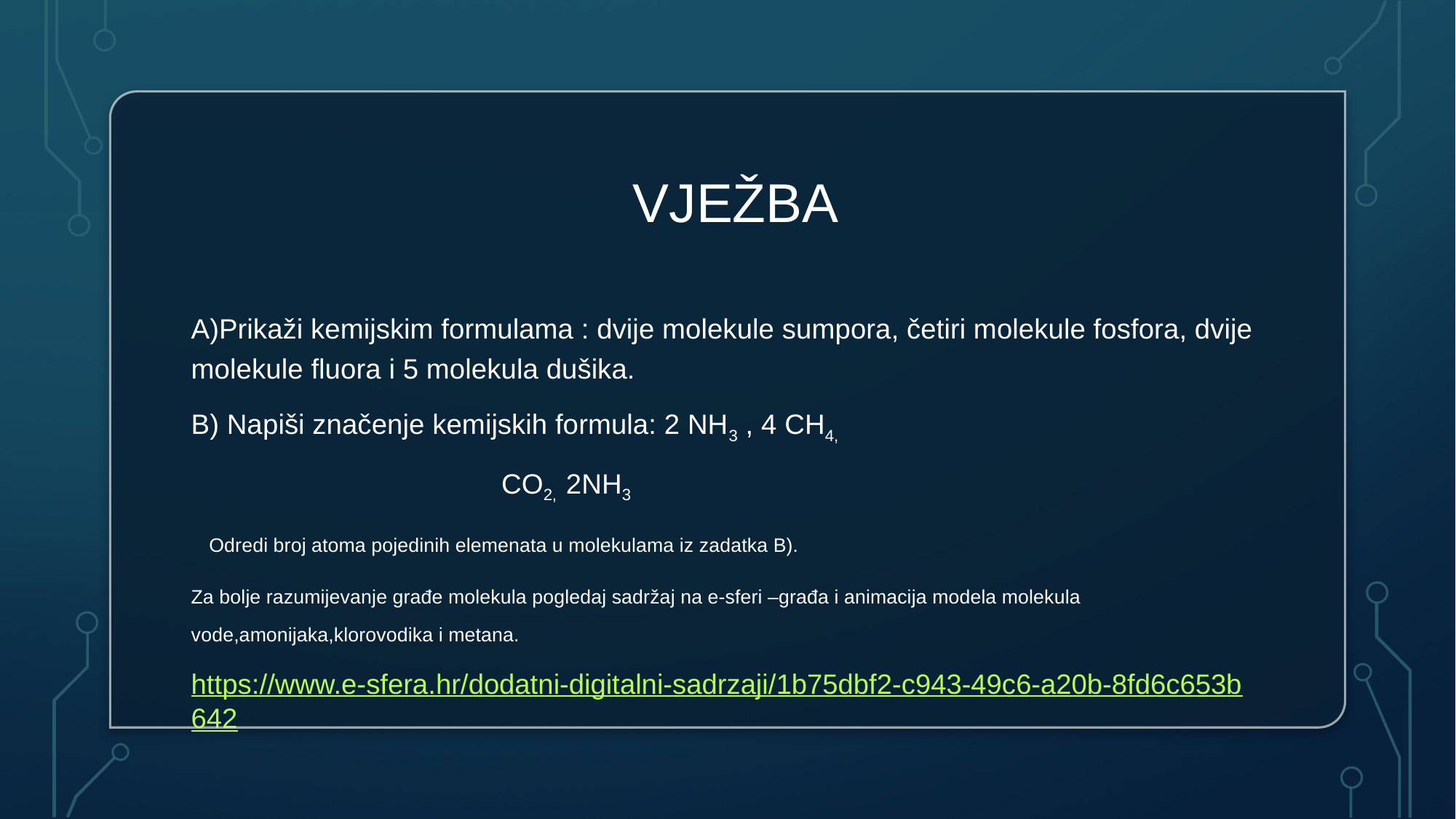

# Vježba

A)Prikaži kemijskim formulama : dvije molekule sumpora, četiri molekule fosfora, dvije molekule fluora i 5 molekula dušika.
B) Napiši značenje kemijskih formula: 2 NH3 , 4 CH4,
                                                                	  CO2,  2NH3
    Odredi broj atoma pojedinih elemenata u molekulama iz zadatka B).
Za bolje razumijevanje građe molekula pogledaj sadržaj na e-sferi –građa i animacija modela molekula vode,amonijaka,klorovodika i metana.
https://www.e-sfera.hr/dodatni-digitalni-sadrzaji/1b75dbf2-c943-49c6-a20b-8fd6c653b642